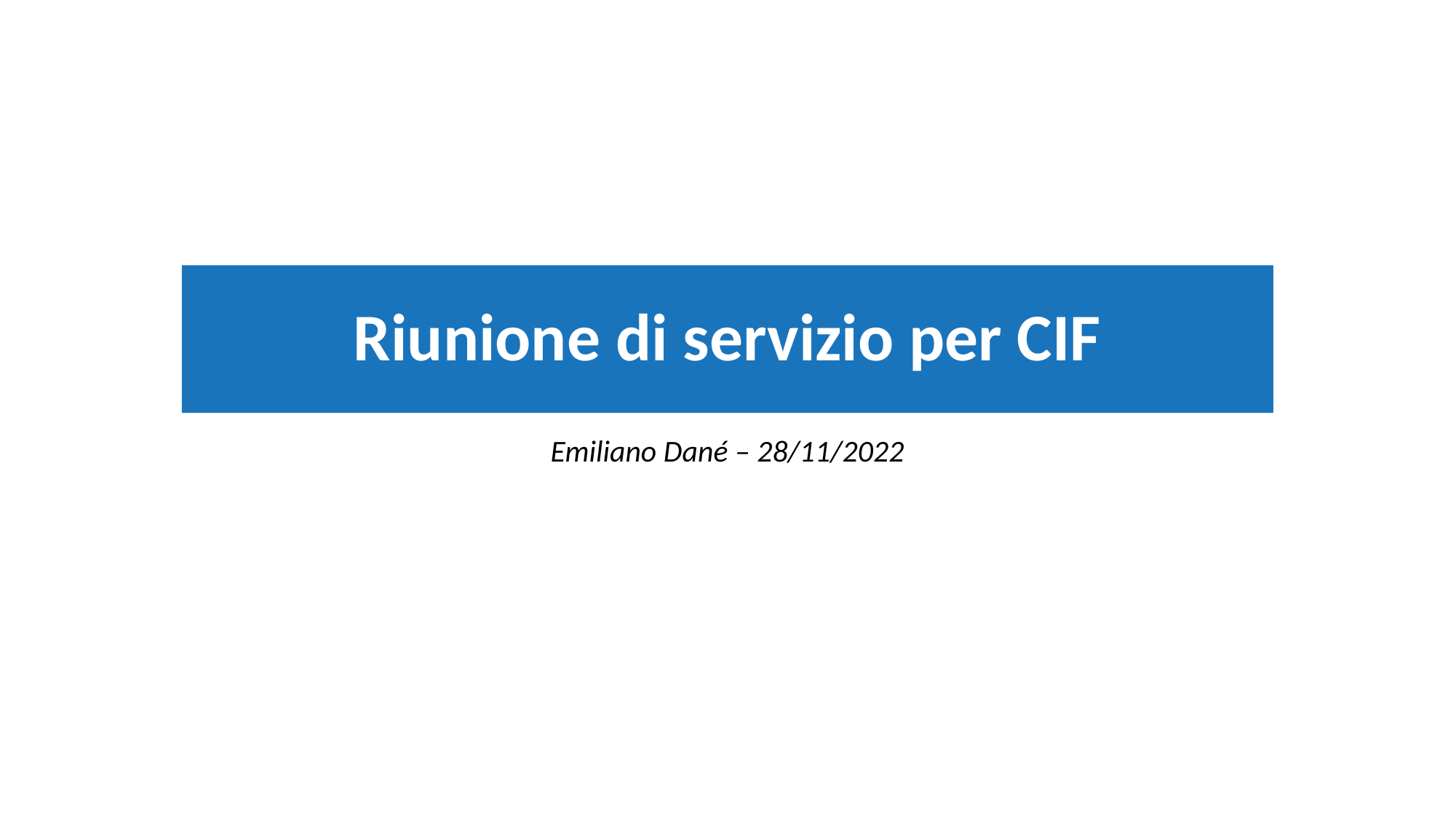

# Riunione di servizio per CIF
Emiliano Dané – 28/11/2022